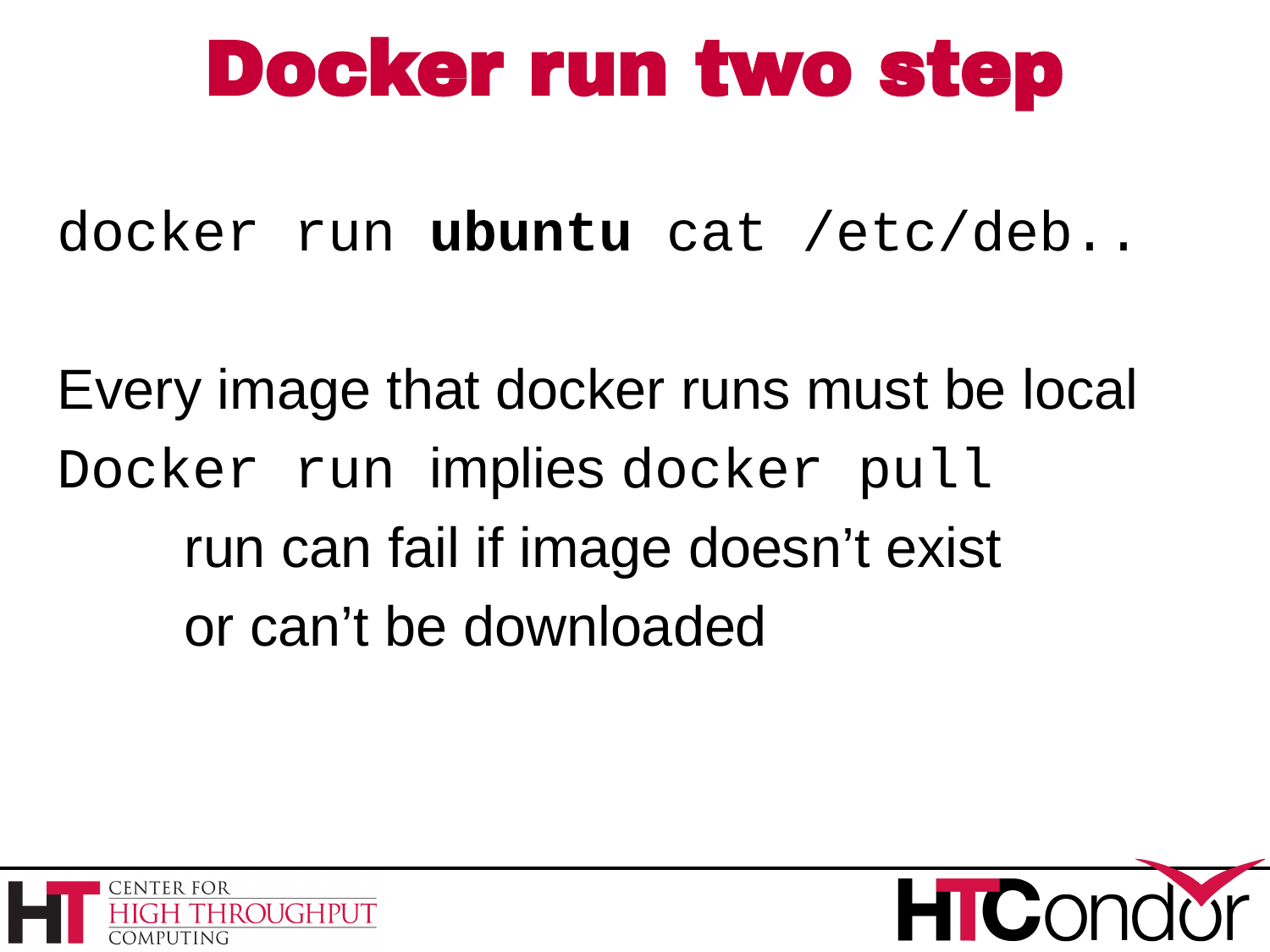

# Docker run two step
docker run ubuntu cat /etc/deb..

Every image that docker runs must be local
Docker run implies docker pull
	run can fail if image doesn’t exist
	or can’t be downloaded